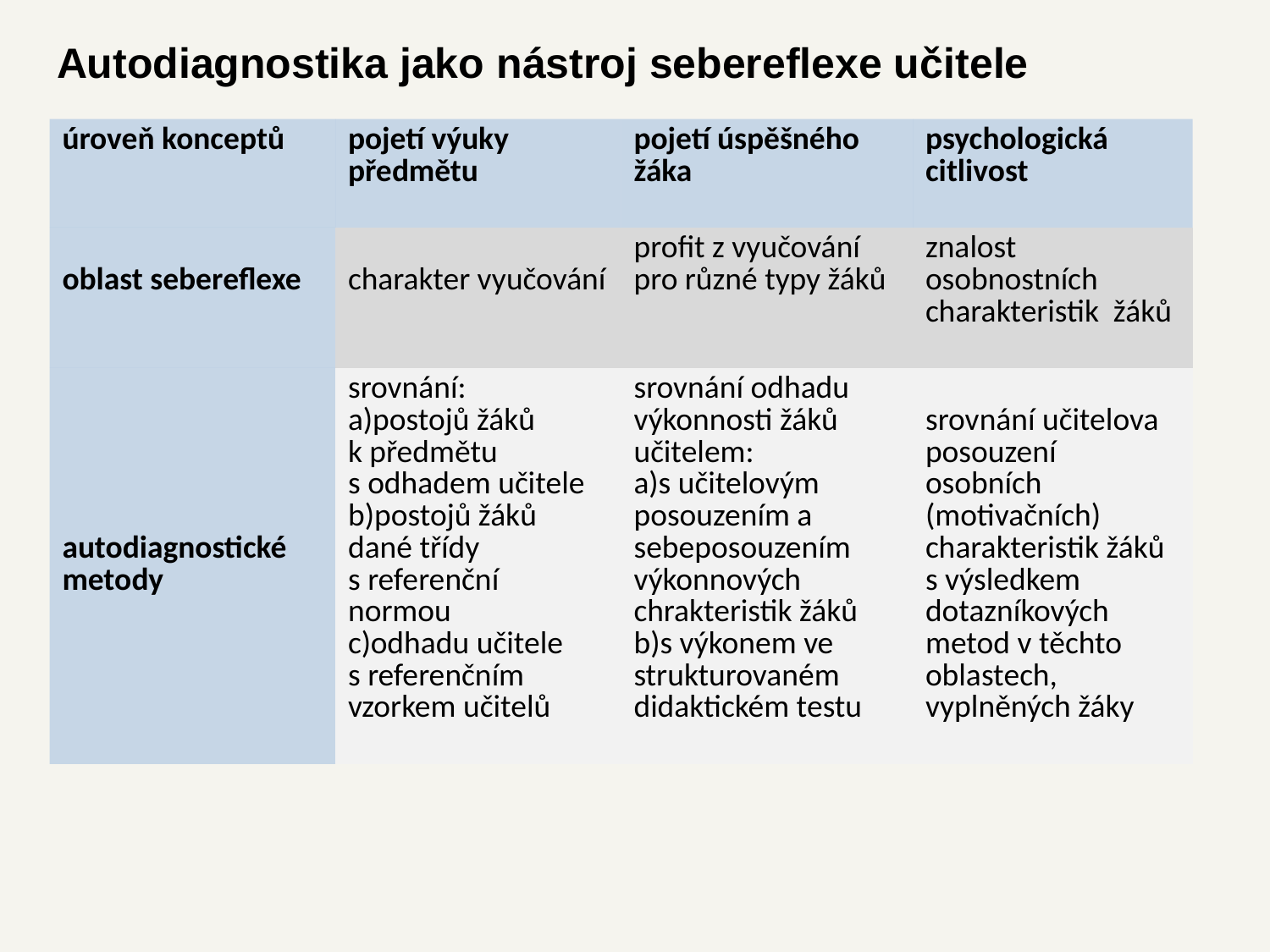

Autodiagnostika jako nástroj sebereflexe učitele
| úroveň konceptů | pojetí výuky předmětu | pojetí úspěšného žáka | psychologická citlivost |
| --- | --- | --- | --- |
| oblast sebereflexe | charakter vyučování | profit z vyučování pro různé typy žáků | znalost osobnostních charakteristik žáků |
| autodiagnostické metody | srovnání: postojů žáků k předmětu s odhadem učitele postojů žáků dané třídy s referenční normou odhadu učitele s referenčním vzorkem učitelů | srovnání odhadu výkonnosti žáků učitelem: s učitelovým posouzením a sebeposouzením výkonnových chrakteristik žáků b)s výkonem ve strukturovaném didaktickém testu | srovnání učitelova posouzení osobních (motivačních) charakteristik žáků s výsledkem dotazníkových metod v těchto oblastech, vyplněných žáky |